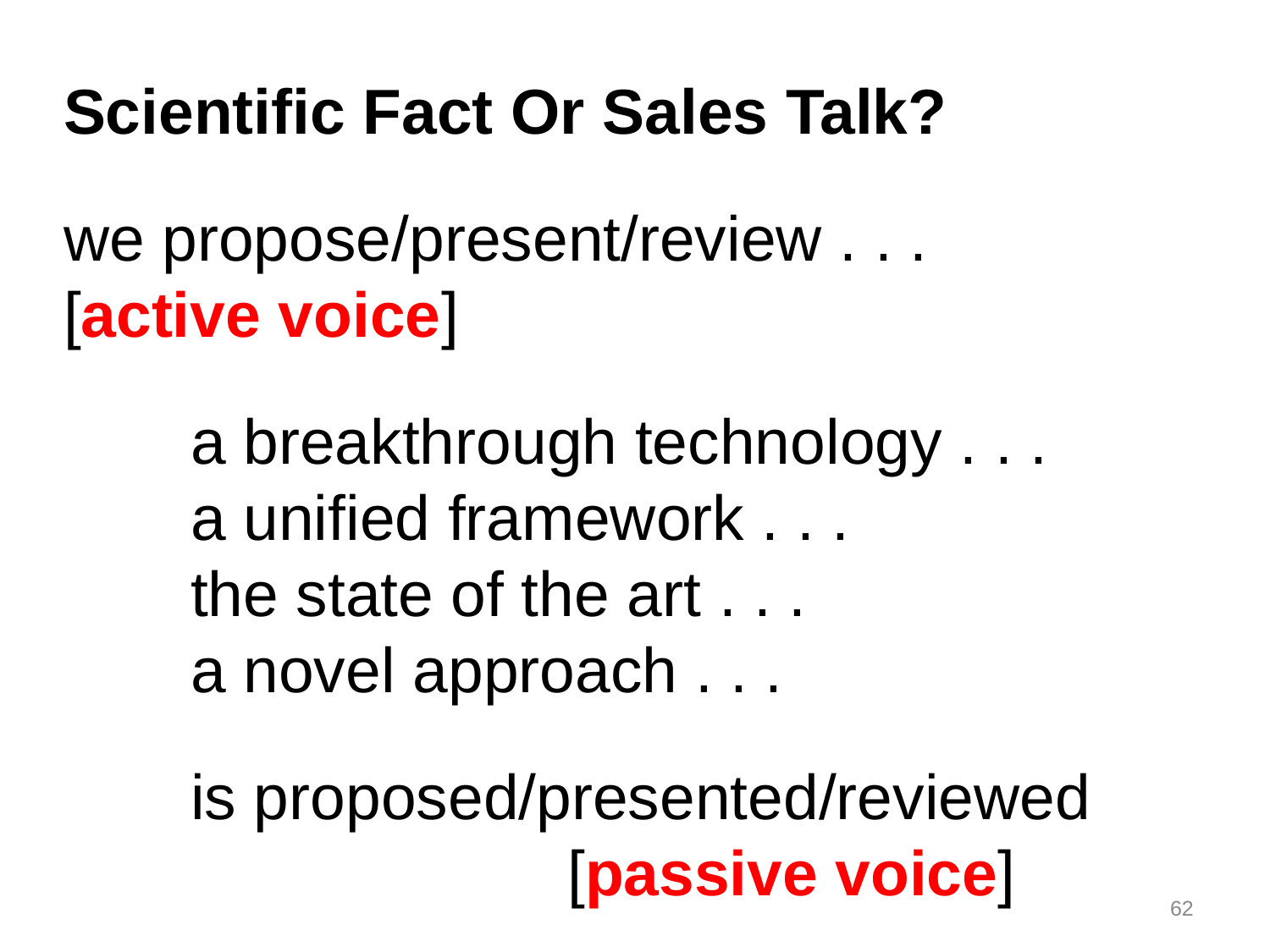

Scientific Fact Or Sales Talk?

we propose/present/review . . . [active voice]

	a breakthrough technology . . .
	a unified framework . . .
	the state of the art . . .
	a novel approach . . .

	is proposed/presented/reviewed
			       [passive voice]
62